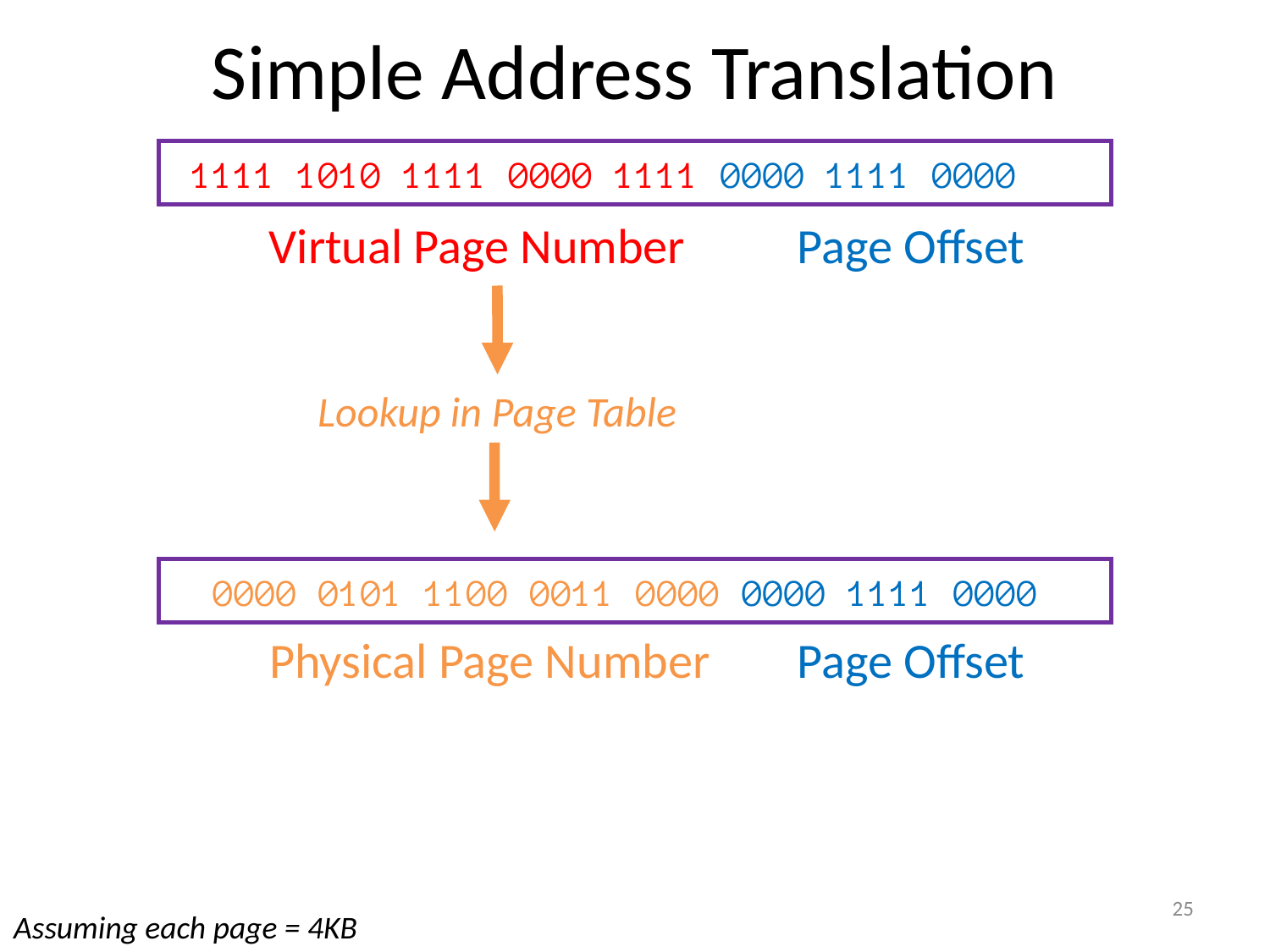

# Simple Address Translation
 1111 1010 1111 0000 1111 0000 1111 0000
Virtual Page Number
Page Offset

Lookup in Page Table

  0000 0101 1100 0011 0000 0000 1111 0000
Physical Page Number
Page Offset
25
Assuming each page = 4KB